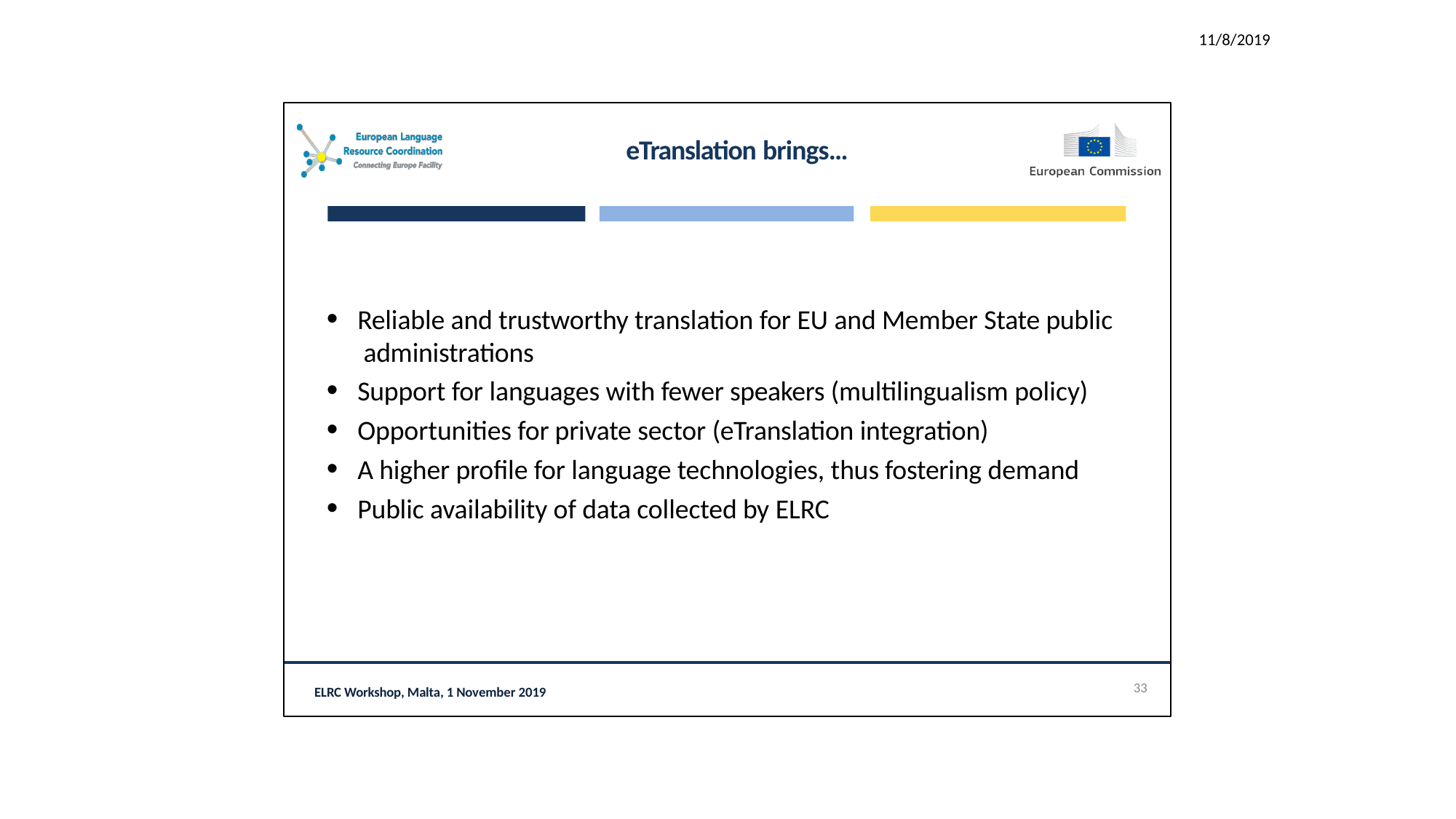

11/8/2019

# eTranslation brings…

Reliable and trustworthy translation for EU and Member State public  administrations
Support for languages with fewer speakers (multilingualism policy)
Opportunities for private sector (eTranslation integration)
A higher profile for language technologies, thus fostering demand
Public availability of data collected by ELRC

33
ELRC Workshop, Malta, 1 November 2019
33